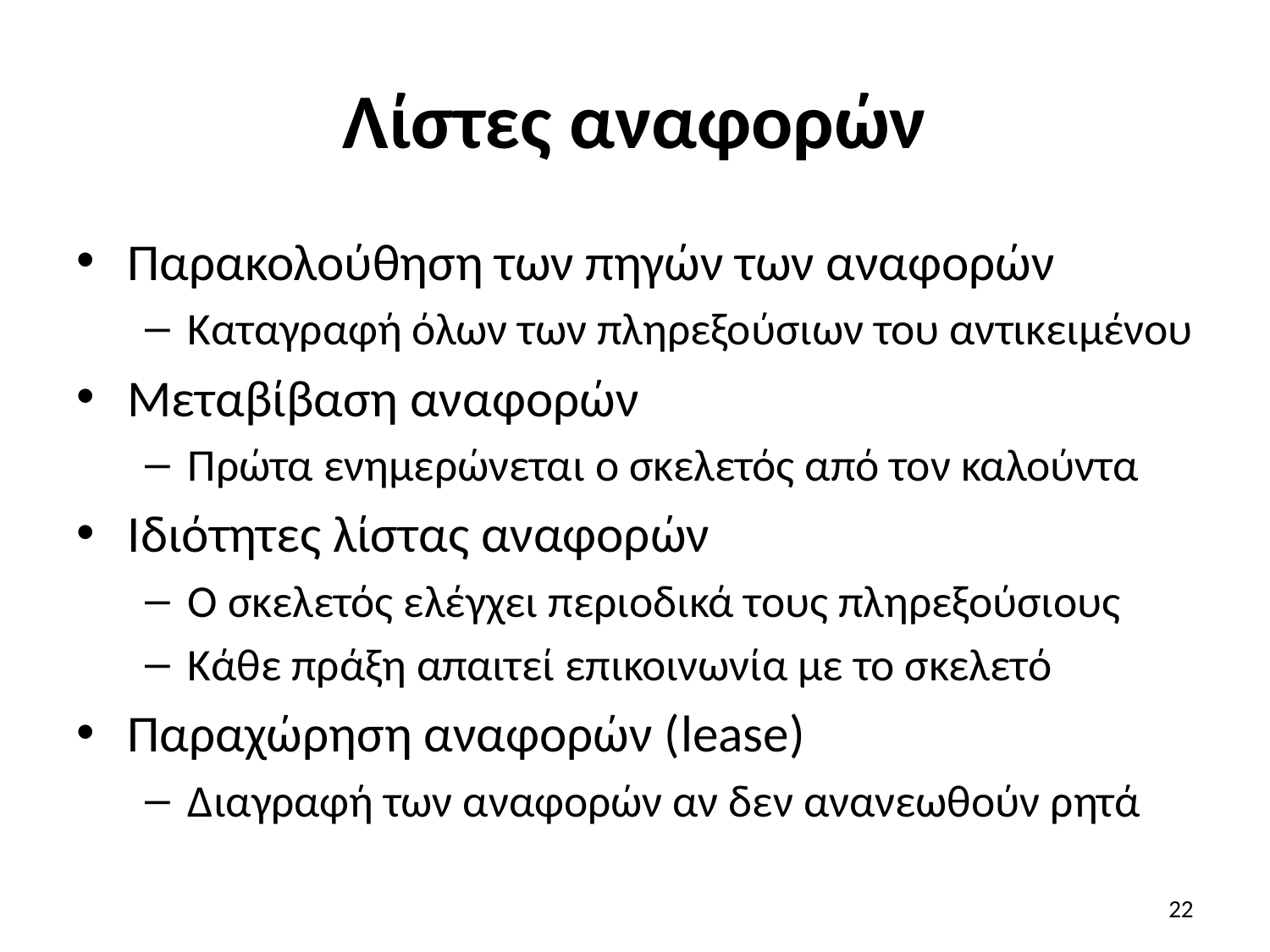

# Λίστες αναφορών
Παρακολούθηση των πηγών των αναφορών
Καταγραφή όλων των πληρεξούσιων του αντικειμένου
Μεταβίβαση αναφορών
Πρώτα ενημερώνεται ο σκελετός από τον καλούντα
Ιδιότητες λίστας αναφορών
Ο σκελετός ελέγχει περιοδικά τους πληρεξούσιους
Κάθε πράξη απαιτεί επικοινωνία με το σκελετό
Παραχώρηση αναφορών (lease)
Διαγραφή των αναφορών αν δεν ανανεωθούν ρητά
22